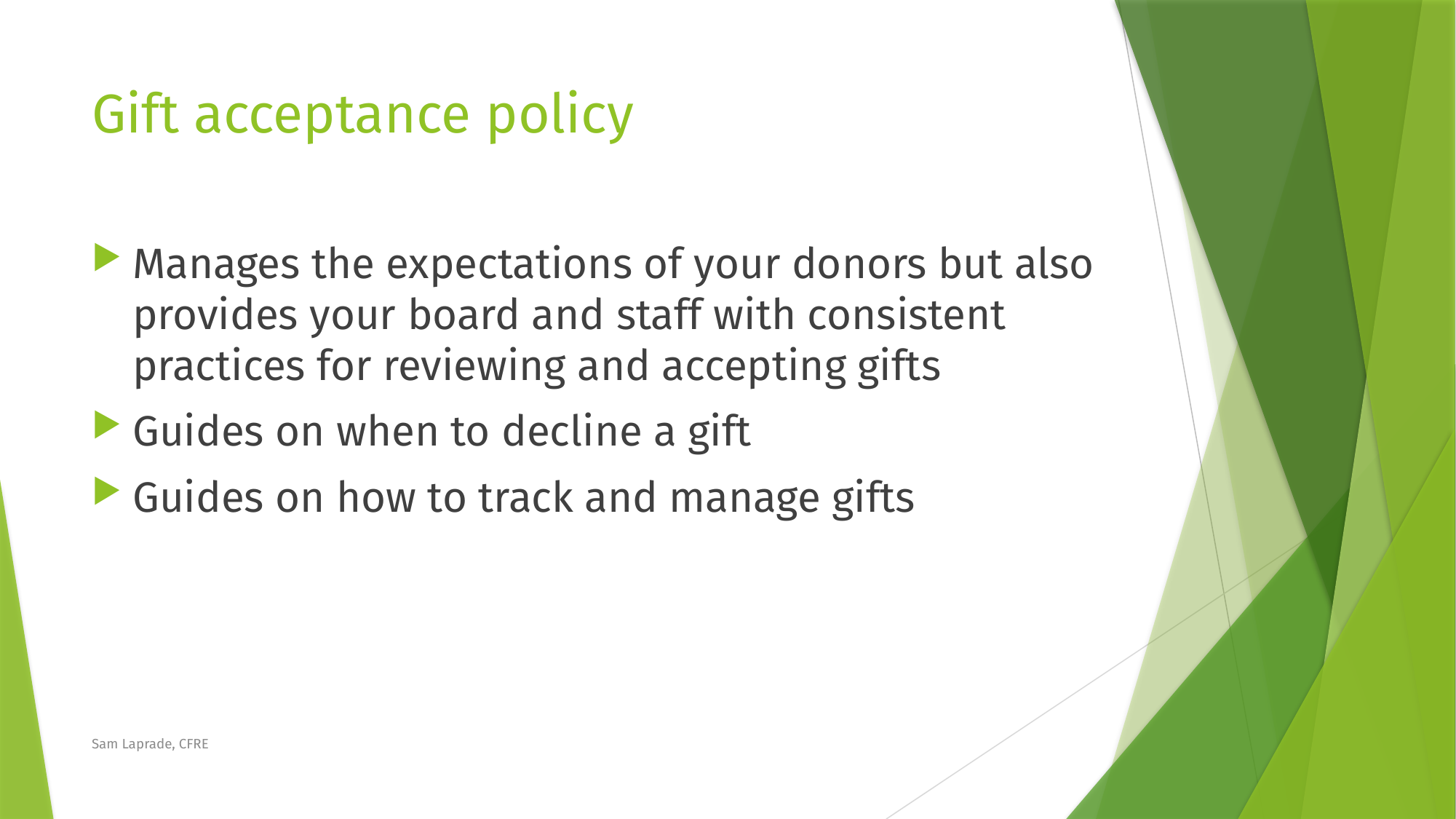

# Gift acceptance policy
Manages the expectations of your donors but also provides your board and staff with consistent practices for reviewing and accepting gifts
Guides on when to decline a gift
Guides on how to track and manage gifts
Sam Laprade, CFRE